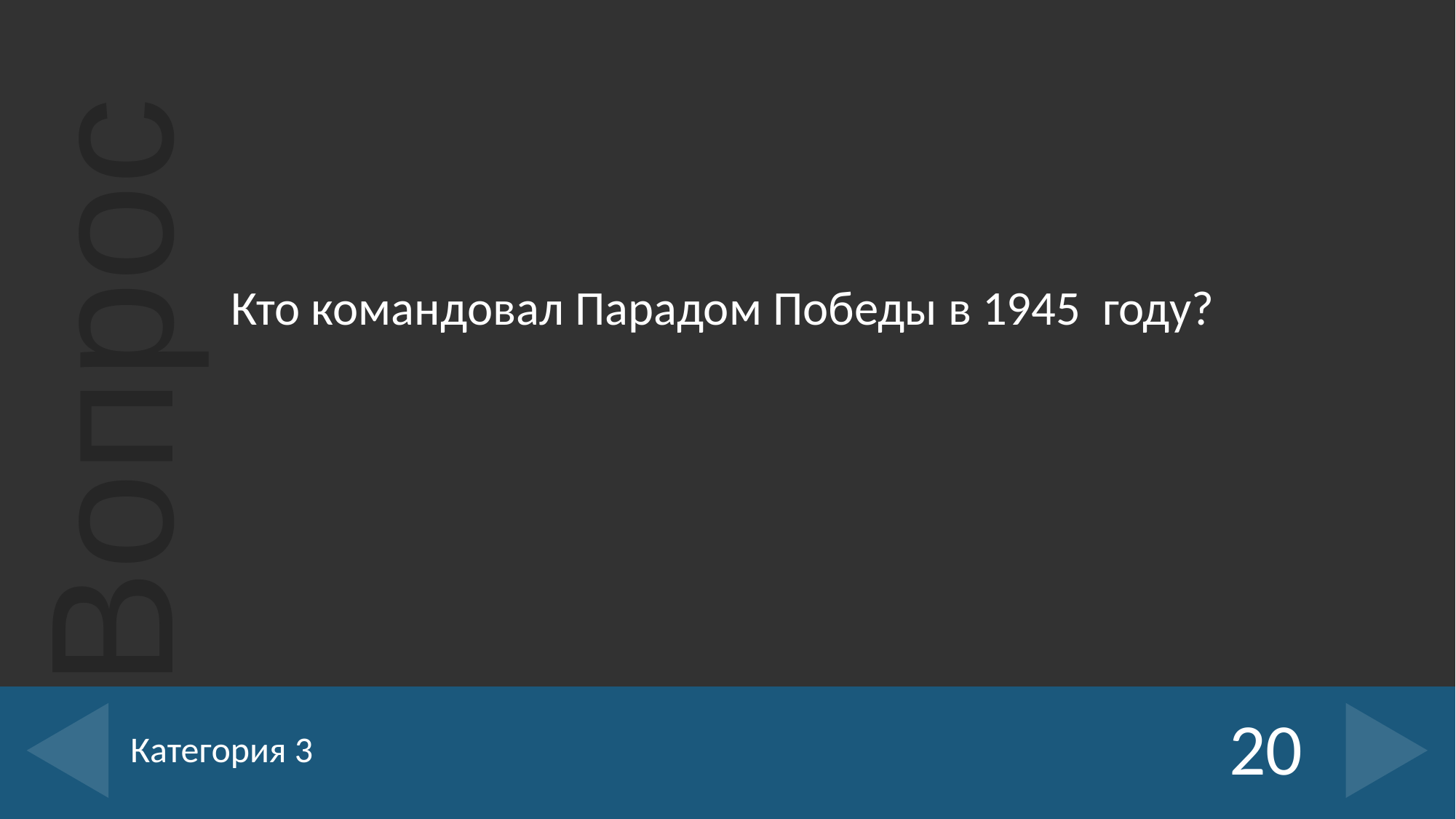

Кто командовал Парадом Победы в 1945  году?

# Категория 3
20